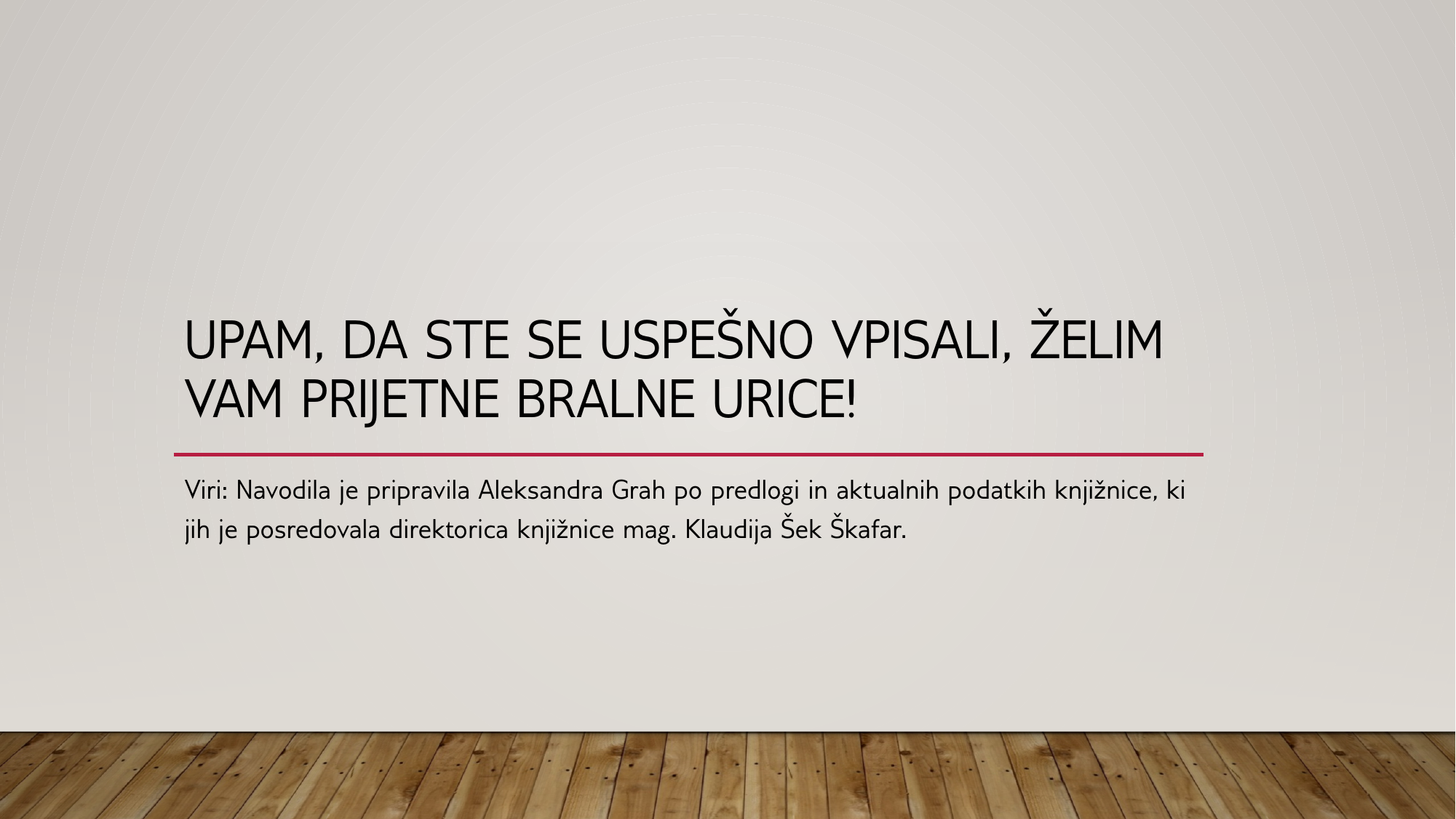

# Upam, da ste se uspešno vpisali, želim vam prijetne bralne urice!
Viri: Navodila je pripravila Aleksandra Grah po predlogi in aktualnih podatkih knjižnice, ki jih je posredovala direktorica knjižnice mag. Klaudija Šek Škafar.